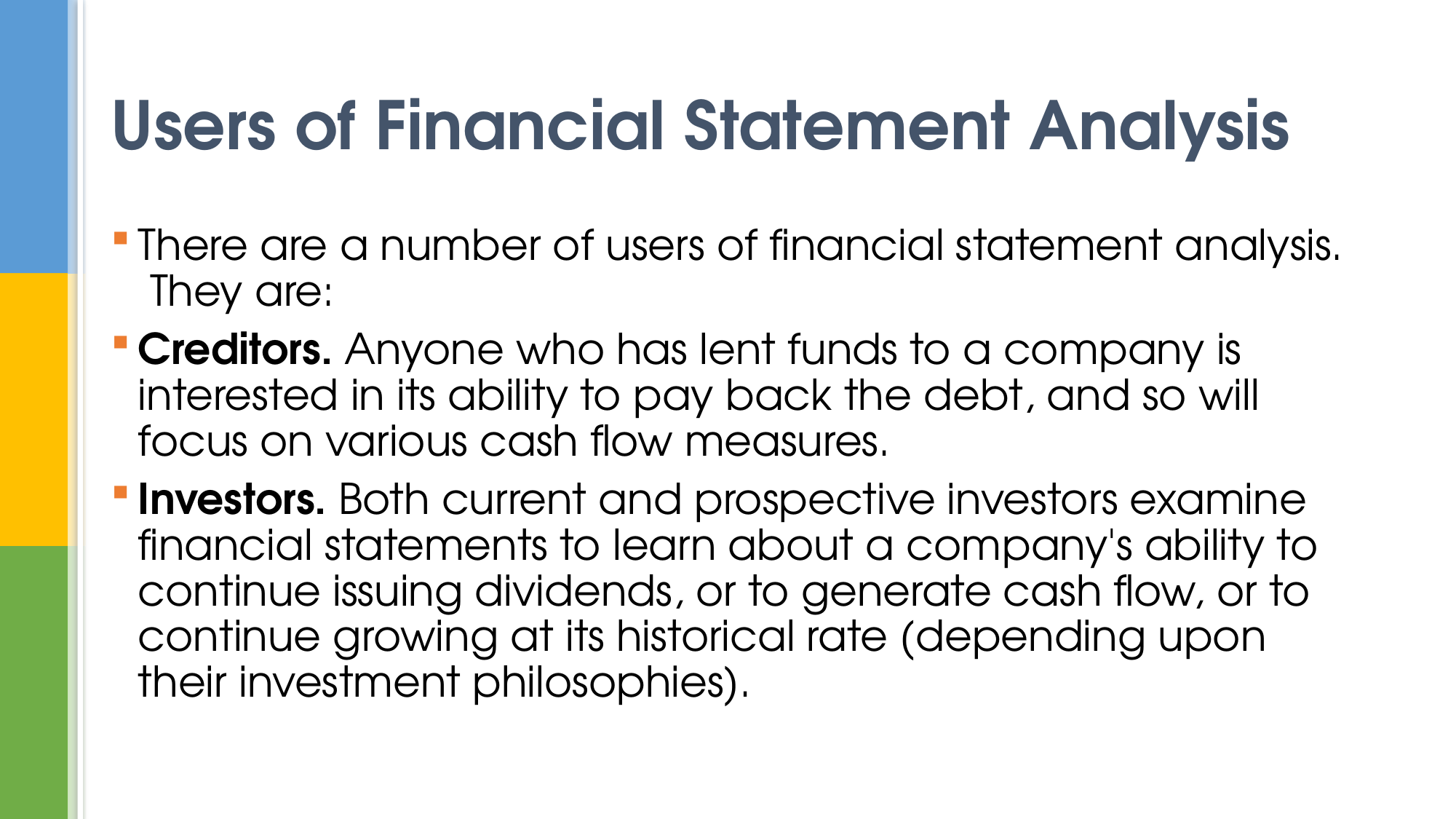

# Users of Financial Statement Analysis
There are a number of users of financial statement analysis.  They are:
Creditors. Anyone who has lent funds to a company is interested in its ability to pay back the debt, and so will focus on various cash flow measures.
Investors. Both current and prospective investors examine financial statements to learn about a company's ability to continue issuing dividends, or to generate cash flow, or to continue growing at its historical rate (depending upon their investment philosophies).